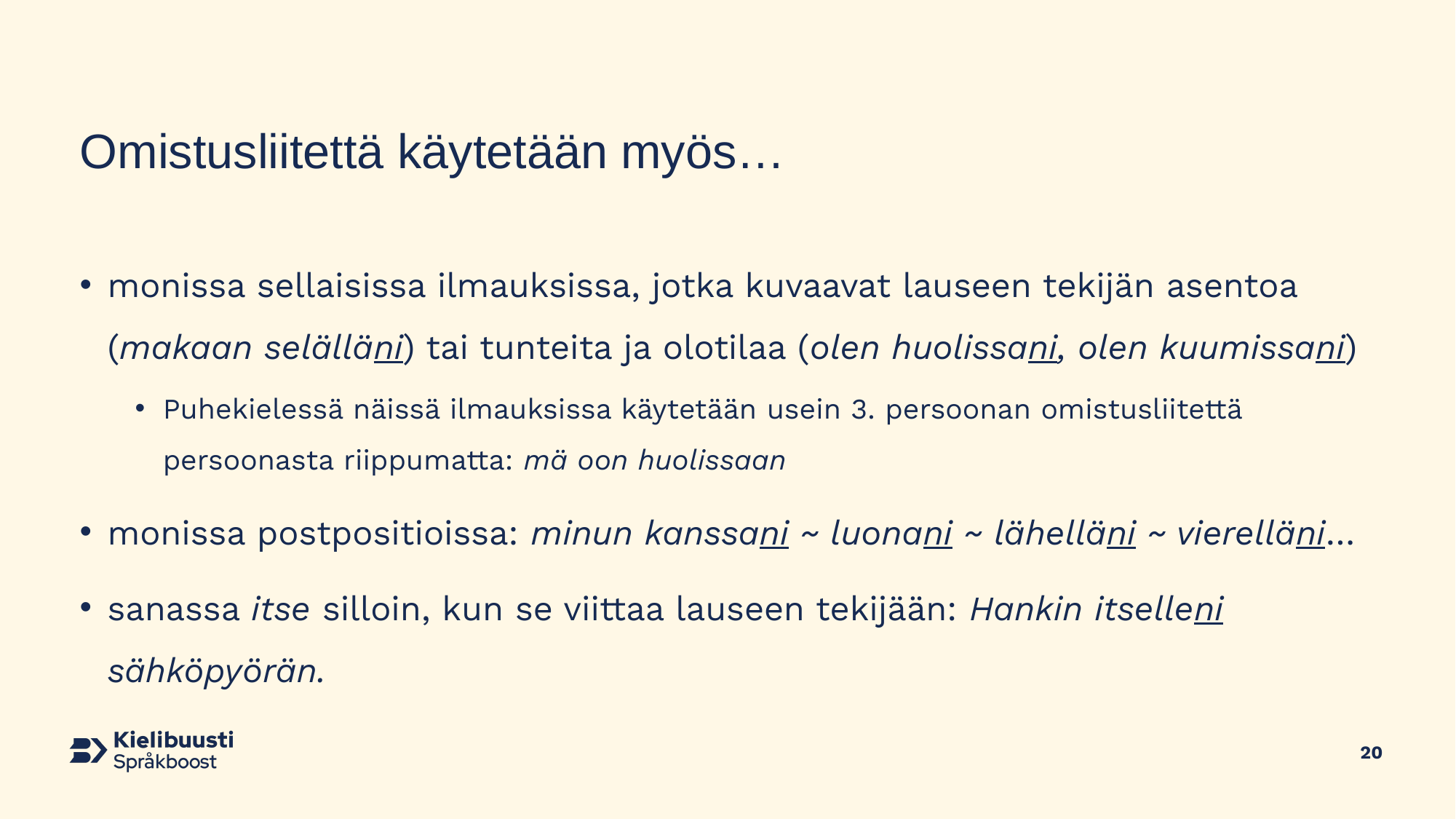

# Omistusliitettä käytetään myös…
monissa sellaisissa ilmauksissa, jotka kuvaavat lauseen tekijän asentoa (makaan selälläni) tai tunteita ja olotilaa (olen huolissani, olen kuumissani)
Puhekielessä näissä ilmauksissa käytetään usein 3. persoonan omistusliitettä persoonasta riippumatta: mä oon huolissaan
monissa postpositioissa: minun kanssani ~ luonani ~ lähelläni ~ vierelläni…
sanassa itse silloin, kun se viittaa lauseen tekijään: Hankin itselleni sähköpyörän.
20